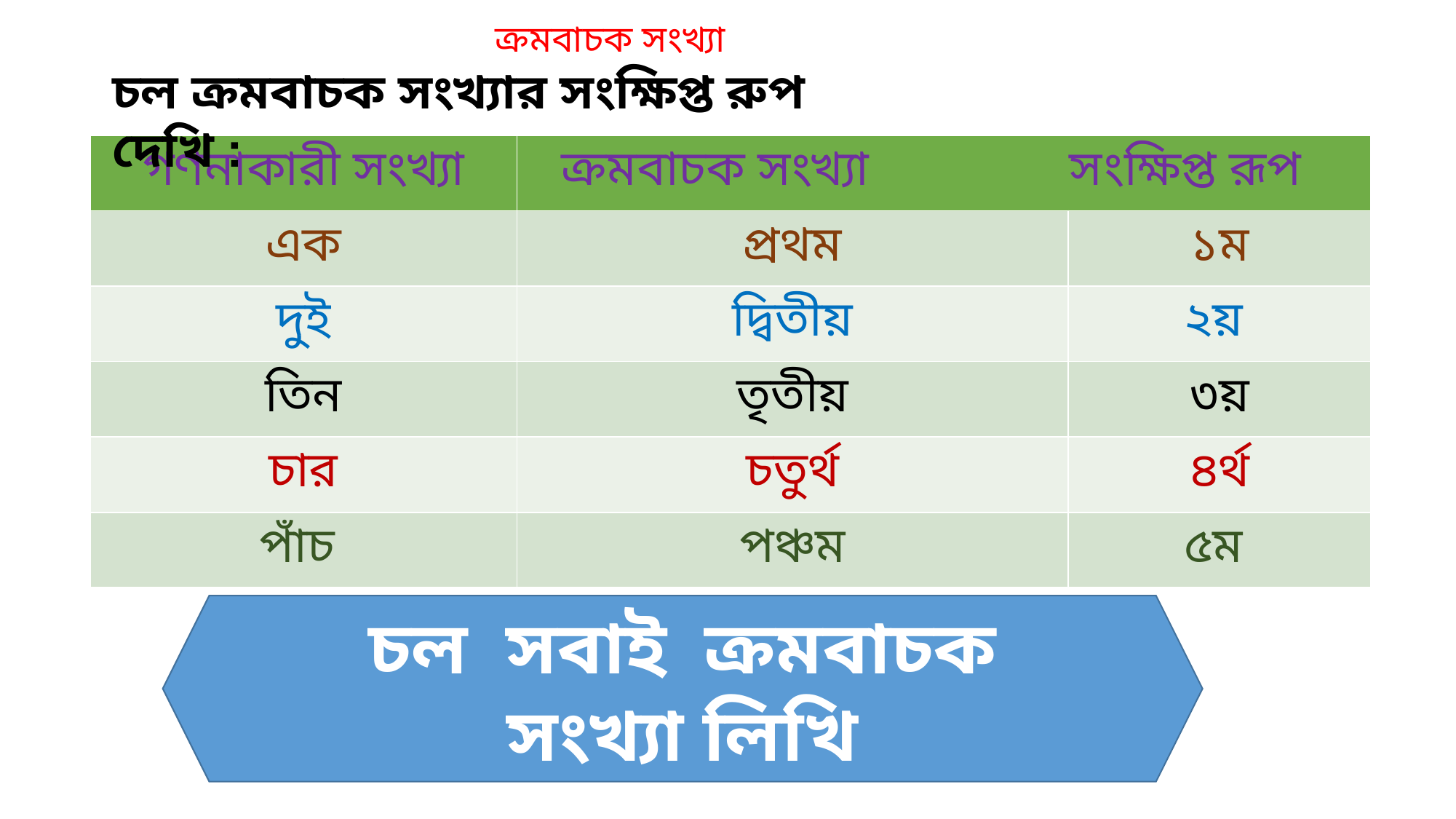

ক্রমবাচক সংখ্যা
চল ক্রমবাচক সংখ্যার সংক্ষিপ্ত রুপ দেখি :
| গণনাকারী সংখ্যা | ক্রমবাচক সংখ্যা সংক্ষিপ্ত রূপ |  |
| --- | --- | --- |
| এক | প্রথম | ১ম |
| দুই | দ্বিতীয় | ২য় |
| তিন | তৃতীয় | ৩য় |
| চার | চতুর্থ | ৪র্থ |
| পাঁচ | পঞ্চম | ৫ম |
চল  সবাই  ক্রমবাচক সংখ্যা লিখি